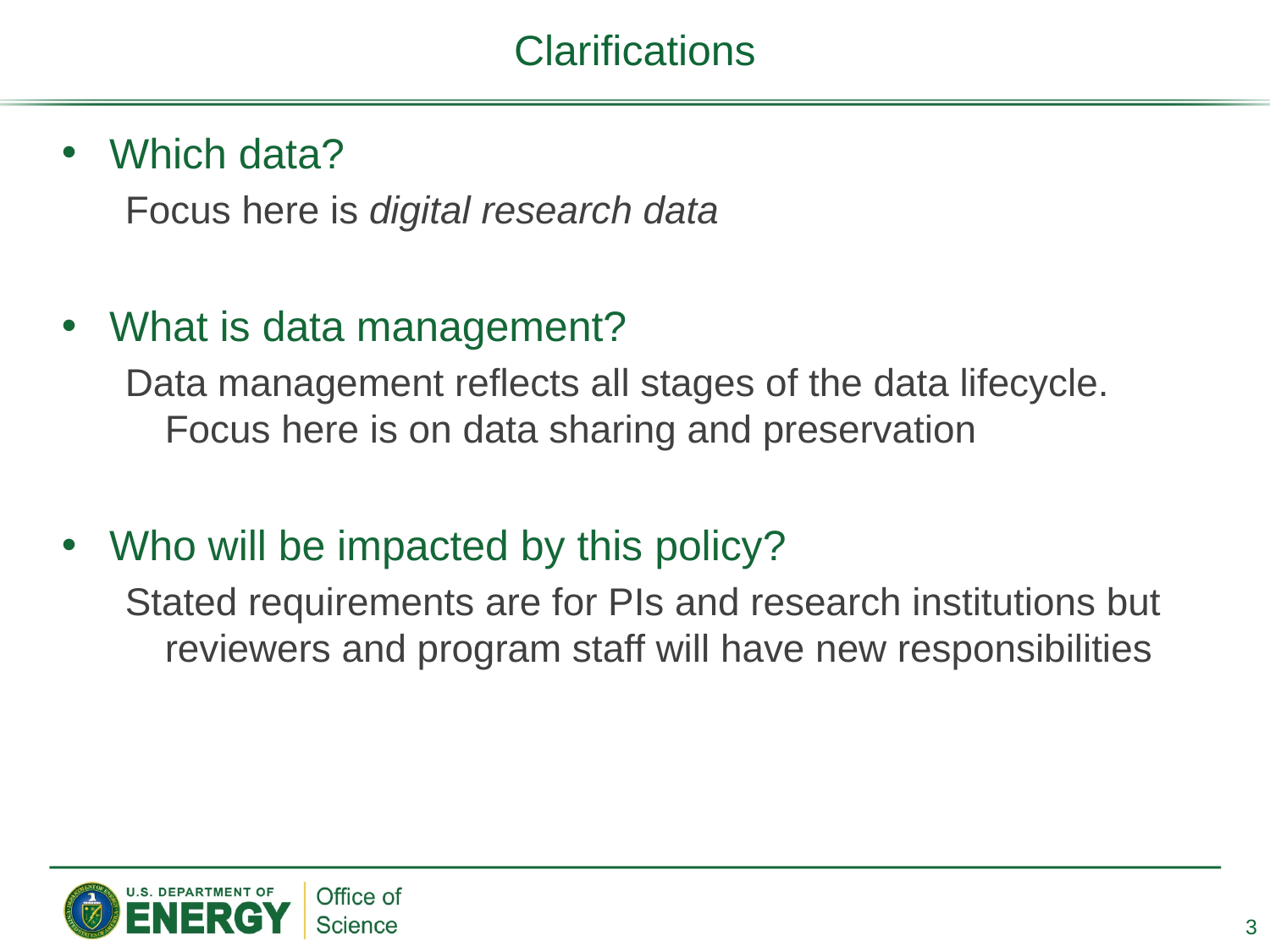

# Clarifications
Which data?
Focus here is digital research data

What is data management?
Data management reflects all stages of the data lifecycle.  Focus here is on data sharing and preservation

Who will be impacted by this policy?
Stated requirements are for PIs and research institutions but reviewers and program staff will have new responsibilities
3